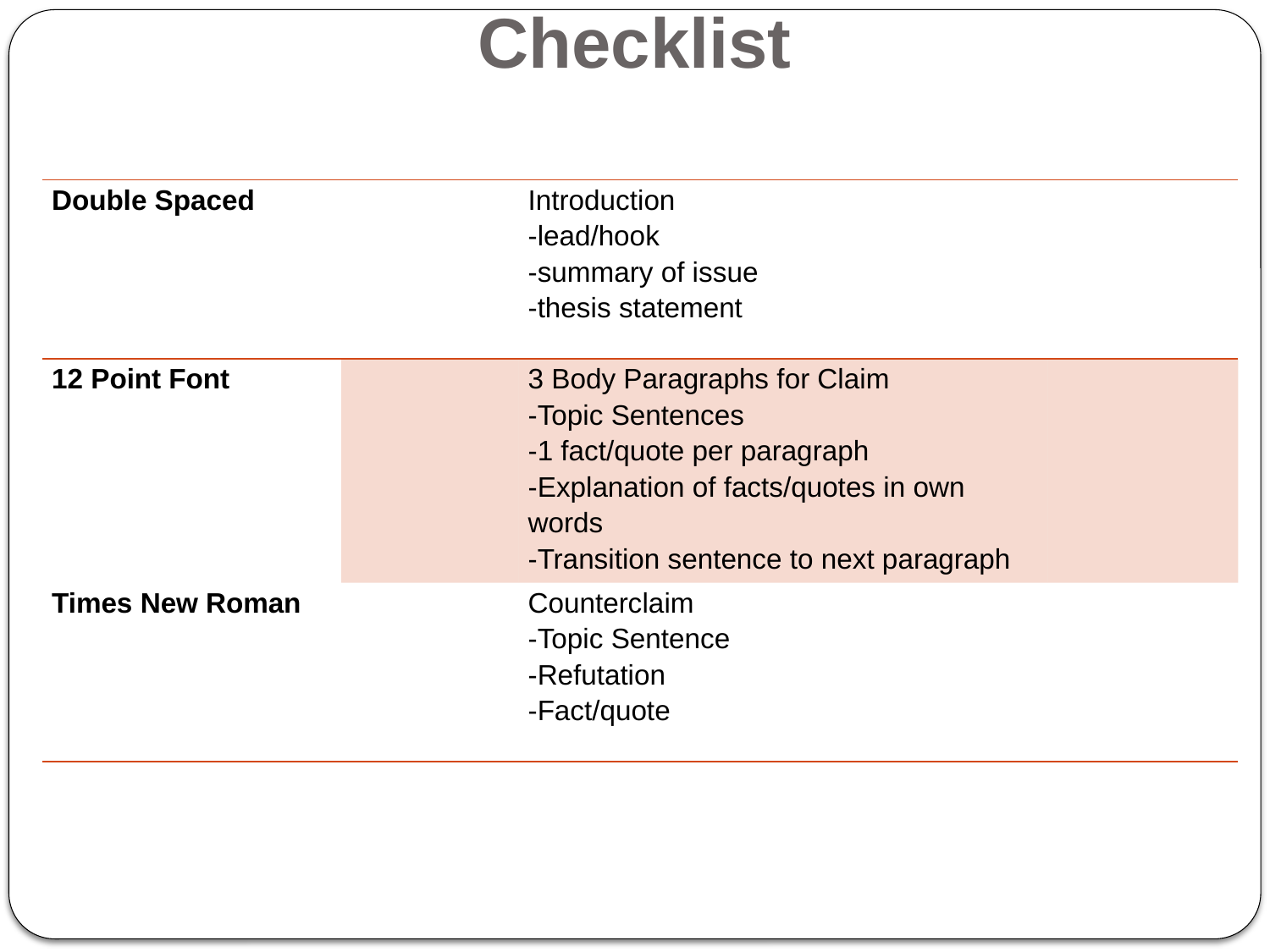

# Checklist
| Double Spaced |  | Introduction -lead/hook -summary of issue -thesis statement |  |
| --- | --- | --- | --- |
| 12 Point Font |  | 3 Body Paragraphs for Claim -Topic Sentences -1 fact/quote per paragraph -Explanation of facts/quotes in own words -Transition sentence to next paragraph |  |
| Times New Roman |  | Counterclaim -Topic Sentence -Refutation -Fact/quote |  |